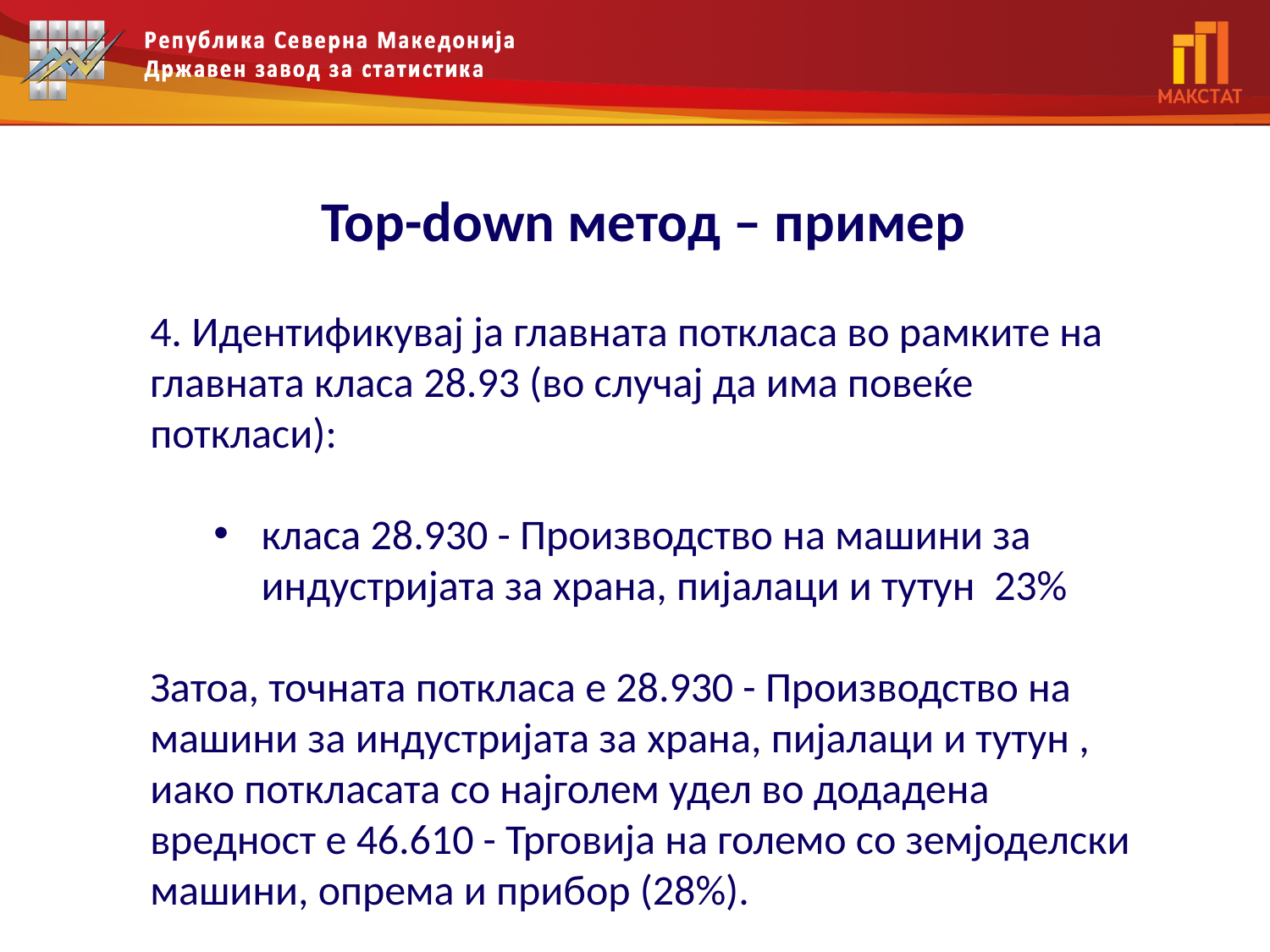

# Top-down метод – пример
4. Идентификувај ја главната поткласа во рамките на главната класа 28.93 (во случај да има повеќе поткласи):

класа 28.930 - Производство на машини за индустријата за xрана, пијалаци и тутун  23%

Затоа, точната поткласа е 28.930 - Производство на машини за индустријата за xрана, пијалаци и тутун , иако поткласата со најголем удел во додадена вредност е 46.610 - Трговија на големо со земјоделски машини, опрема и прибор (28%).